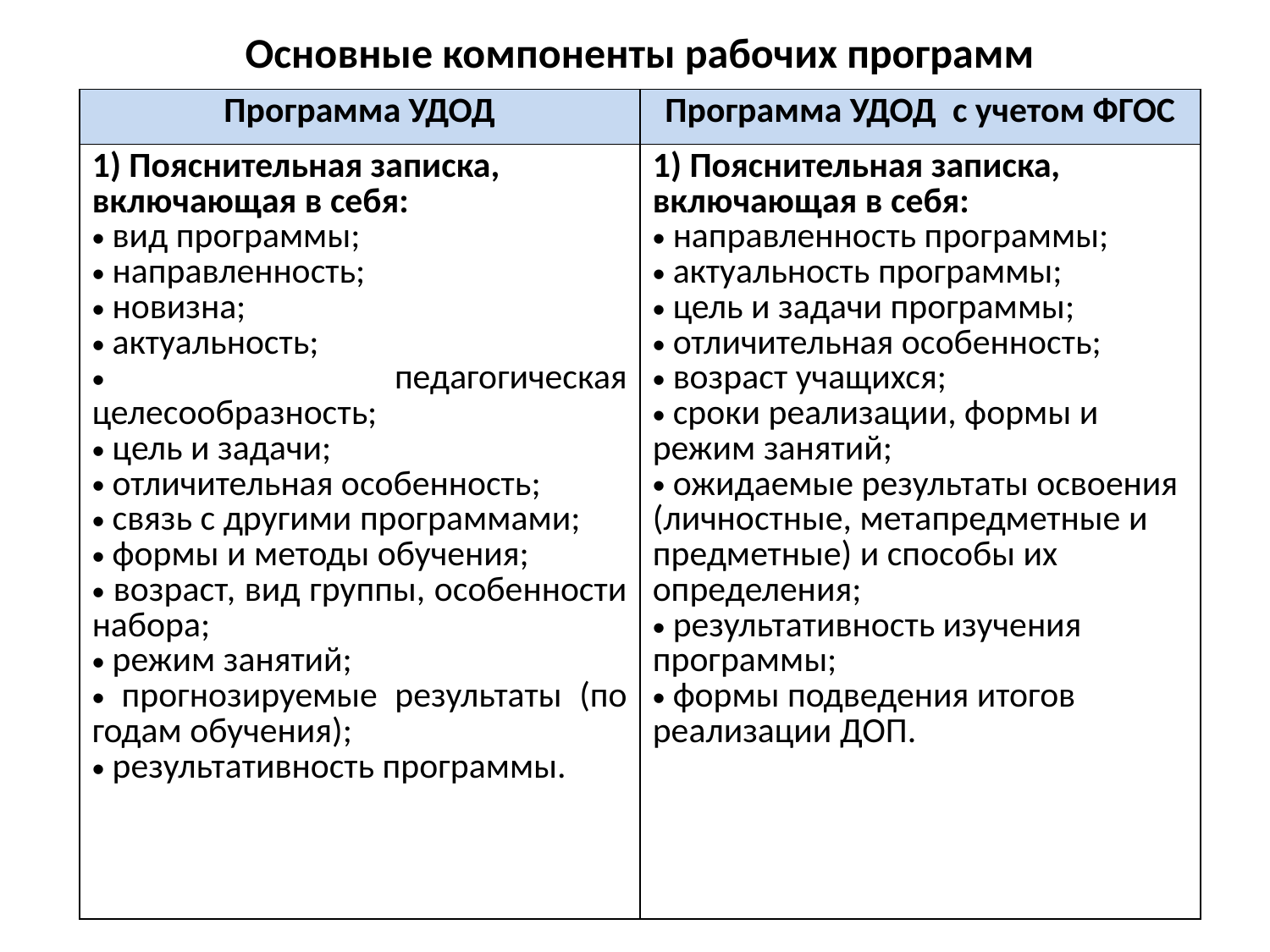

Основные компоненты рабочих программ
| Программа УДОД | Программа УДОД с учетом ФГОС |
| --- | --- |
| 1) Пояснительная записка, включающая в себя: вид программы; направленность; новизна; актуальность; педагогическая целесообразность; цель и задачи; отличительная особенность; связь с другими программами; формы и методы обучения; возраст, вид группы, особенности набора; режим занятий; прогнозируемые результаты (по годам обучения); результативность программы. | 1) Пояснительная записка, включающая в себя: направленность программы; актуальность программы; цель и задачи программы; отличительная особенность; возраст учащихся; сроки реализации, формы и режим занятий; ожидаемые результаты освоения (личностные, метапредметные и предметные) и способы их определения; результативность изучения программы; формы подведения итогов реализации ДОП. |